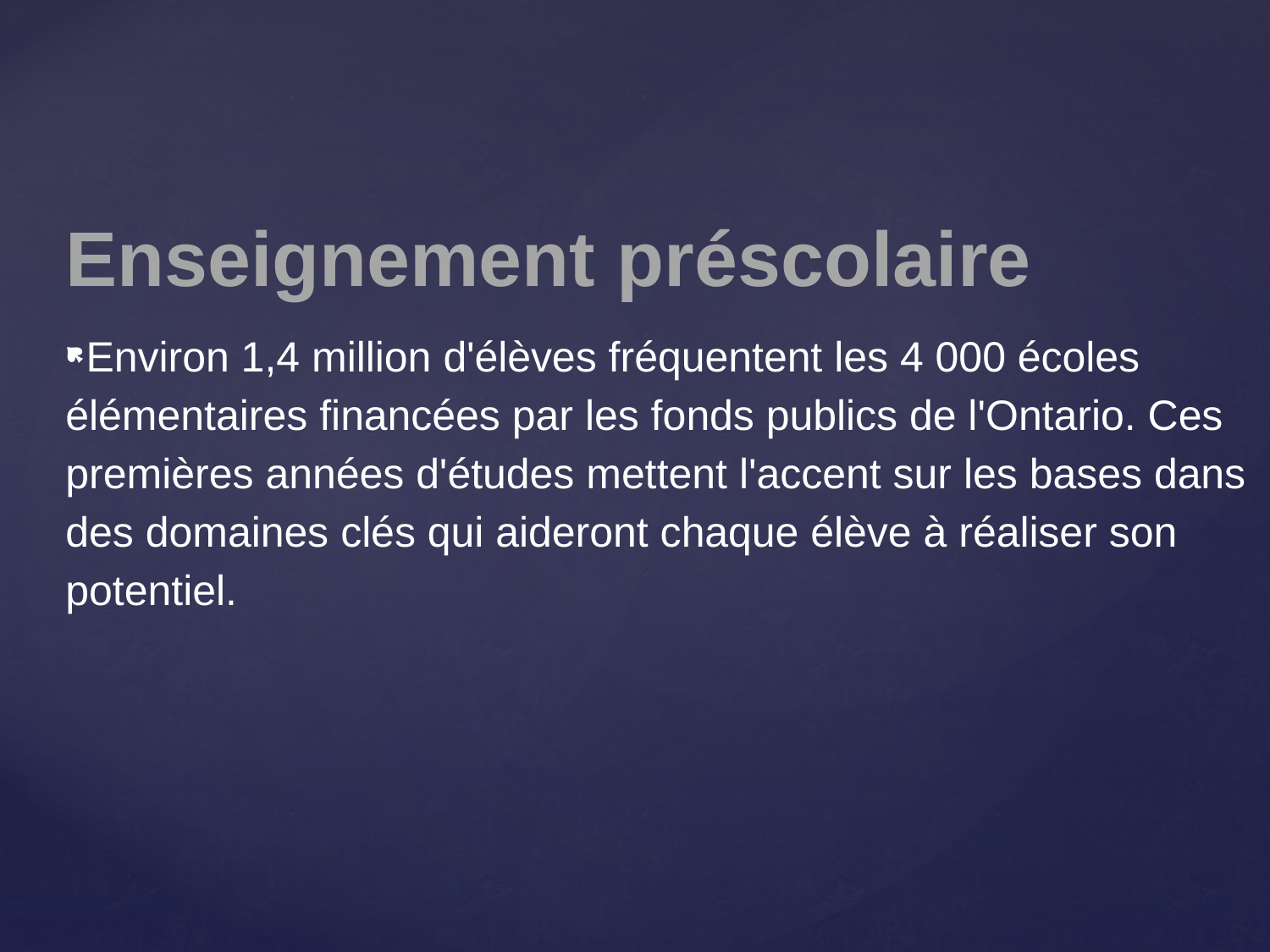

Enseignement préscolaire
Environ 1,4 million d'élèves fréquentent les 4 000 écoles élémentaires financées par les fonds publics de l'Ontario. Ces premières années d'études mettent l'accent sur les bases dans des domaines clés qui aideront chaque élève à réaliser son potentiel.